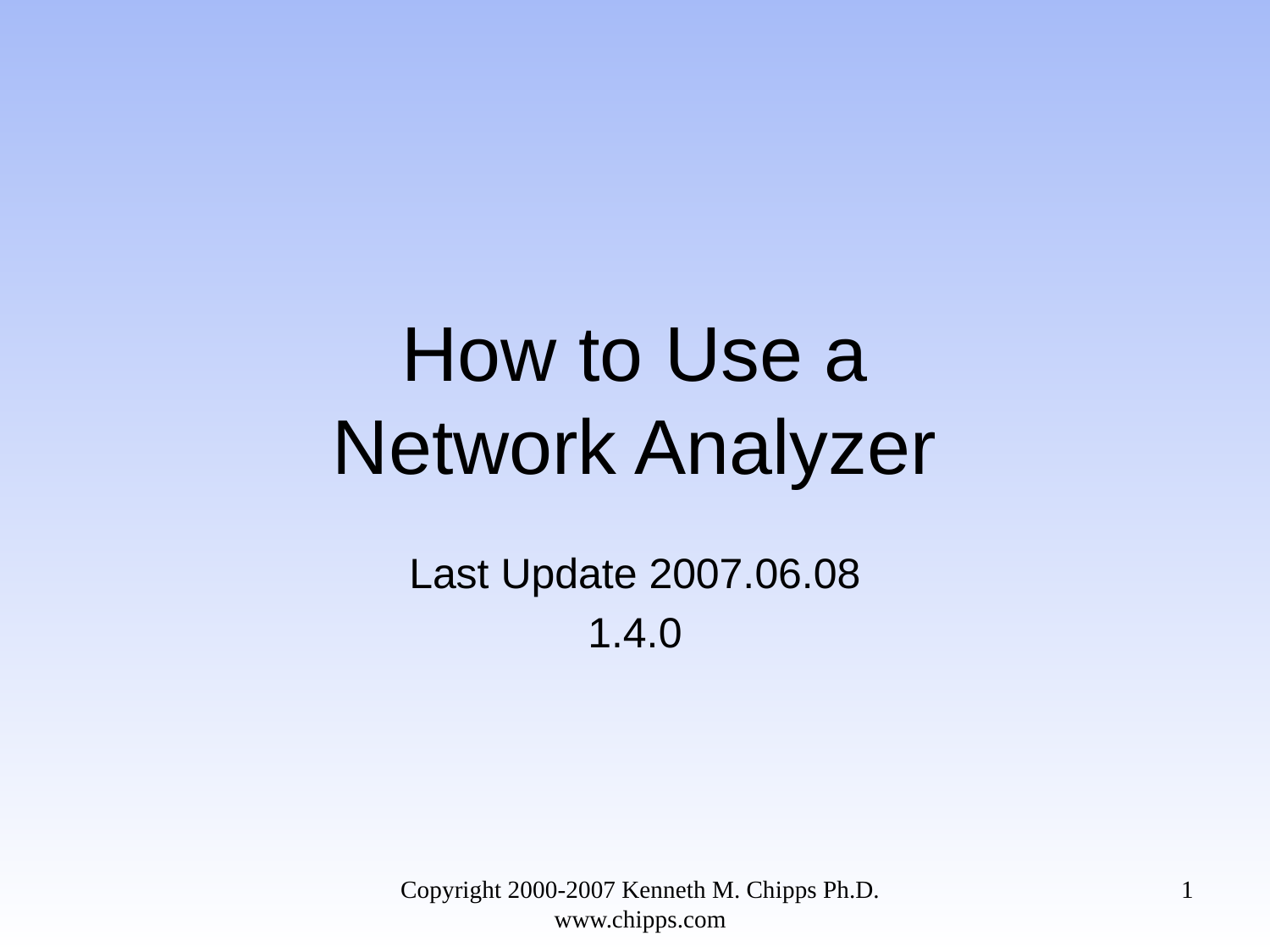

# How to Use a Network Analyzer
Last Update 2007.06.08
1.4.0
Copyright 2000-2007 Kenneth M. Chipps Ph.D. www.chipps.com
1